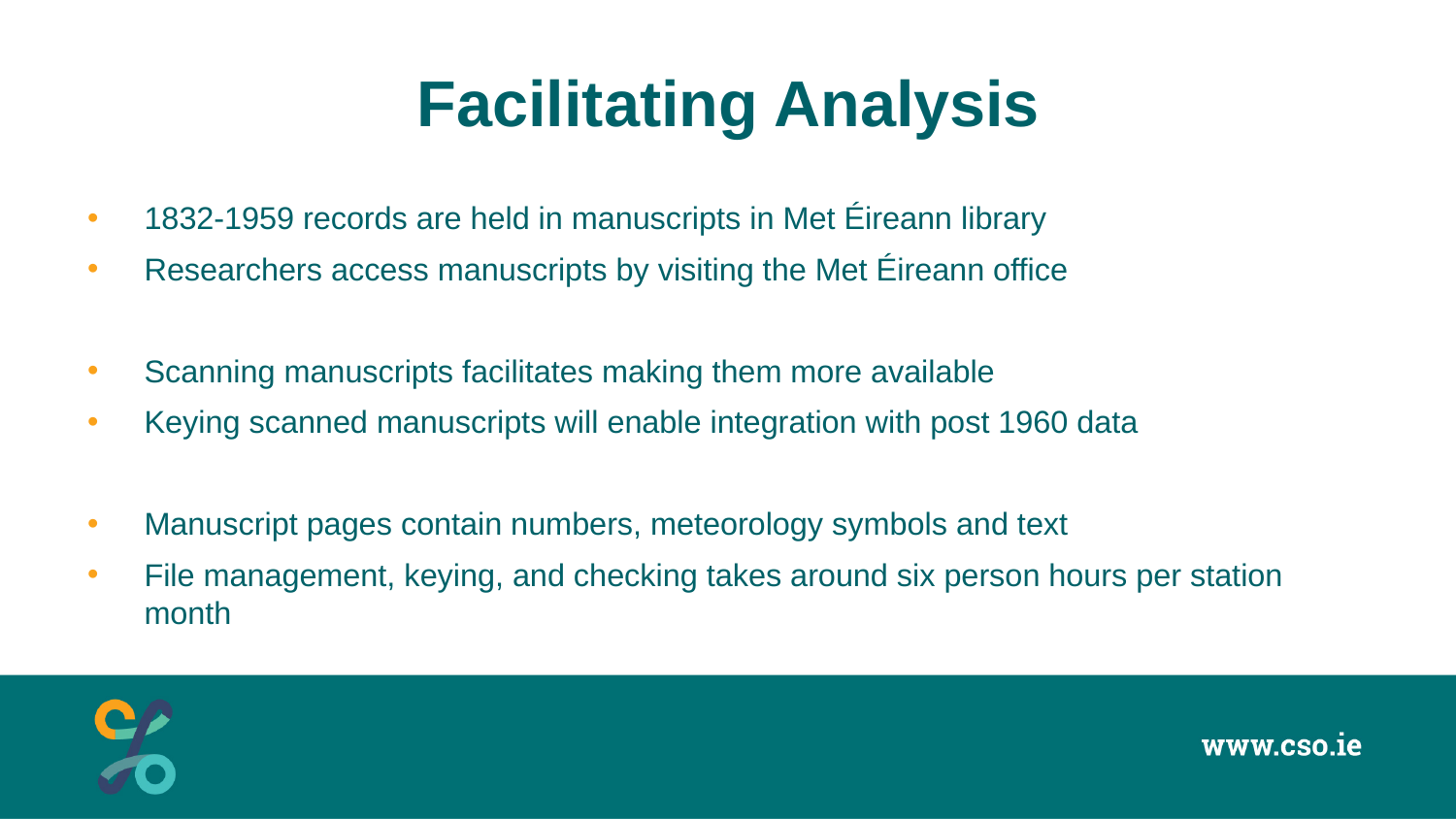

# Facilitating Analysis
1832-1959 records are held in manuscripts in Met Éireann library
Researchers access manuscripts by visiting the Met Éireann office

Scanning manuscripts facilitates making them more available
Keying scanned manuscripts will enable integration with post 1960 data

Manuscript pages contain numbers, meteorology symbols and text
File management, keying, and checking takes around six person hours per station month